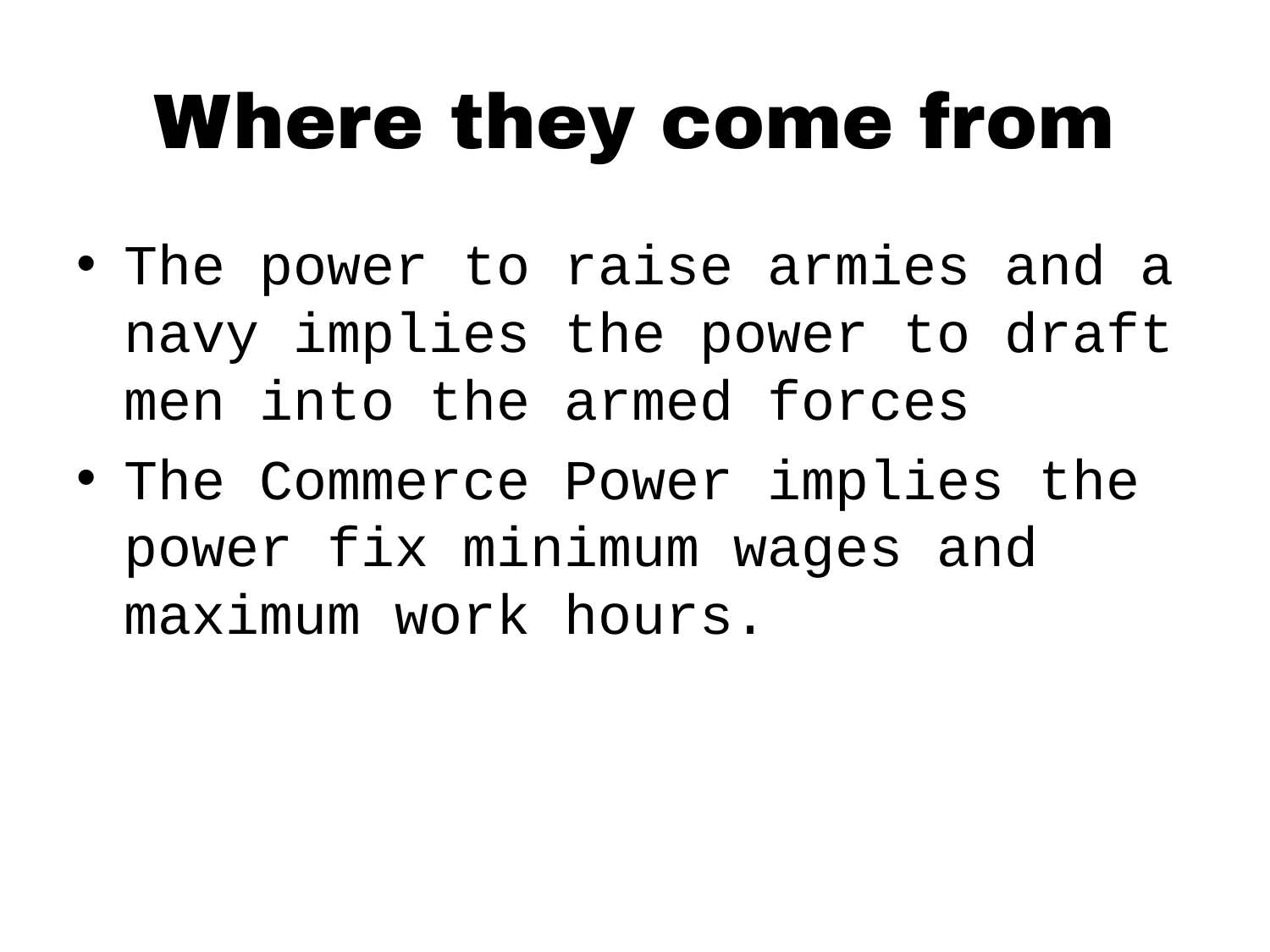

# Where they come from
The power to raise armies and a navy implies the power to draft men into the armed forces
The Commerce Power implies the power fix minimum wages and maximum work hours.